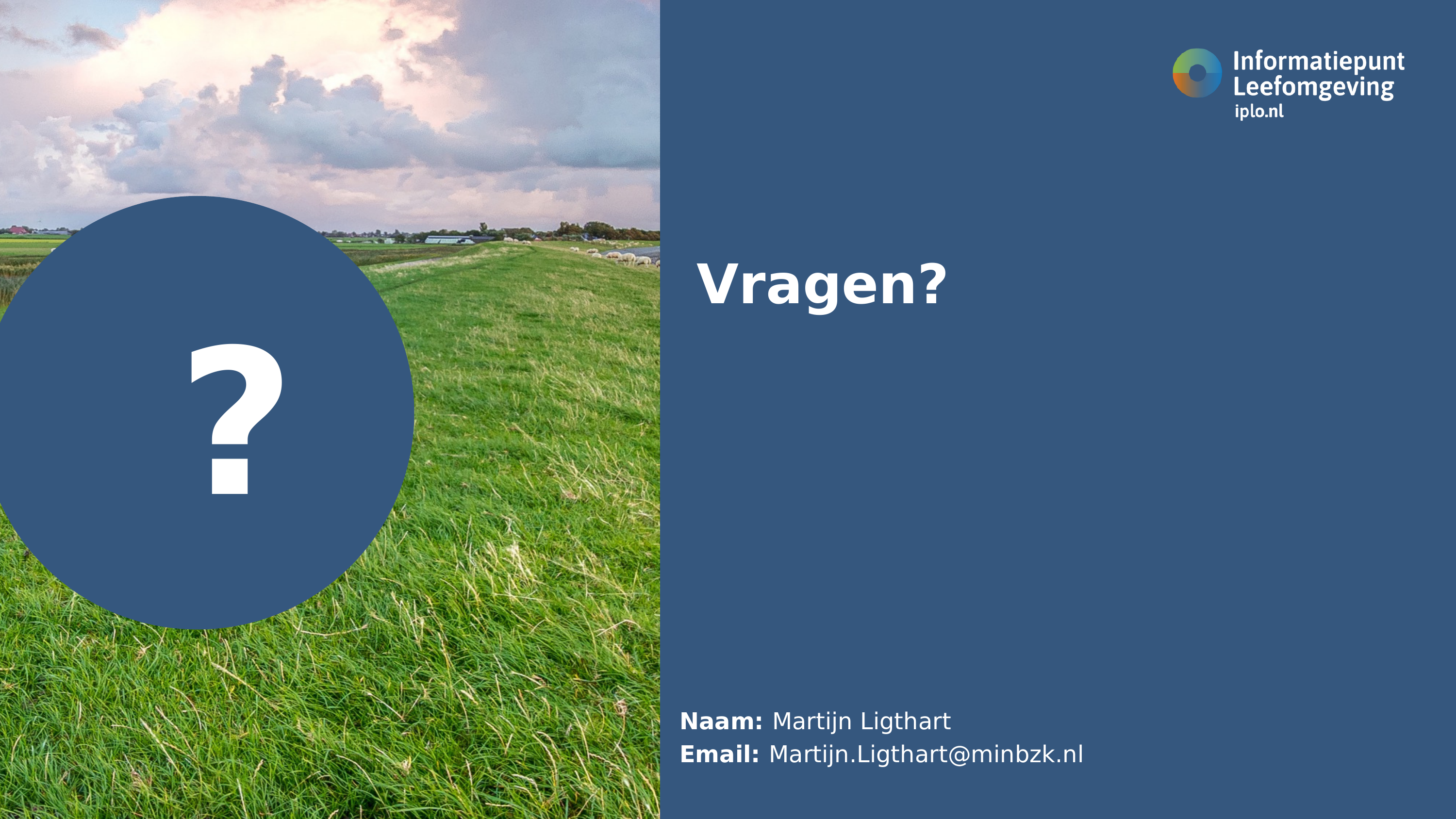

Vragen?
?

Naam: Martijn Ligthart
Email: Martijn.Ligthart@minbzk.nl